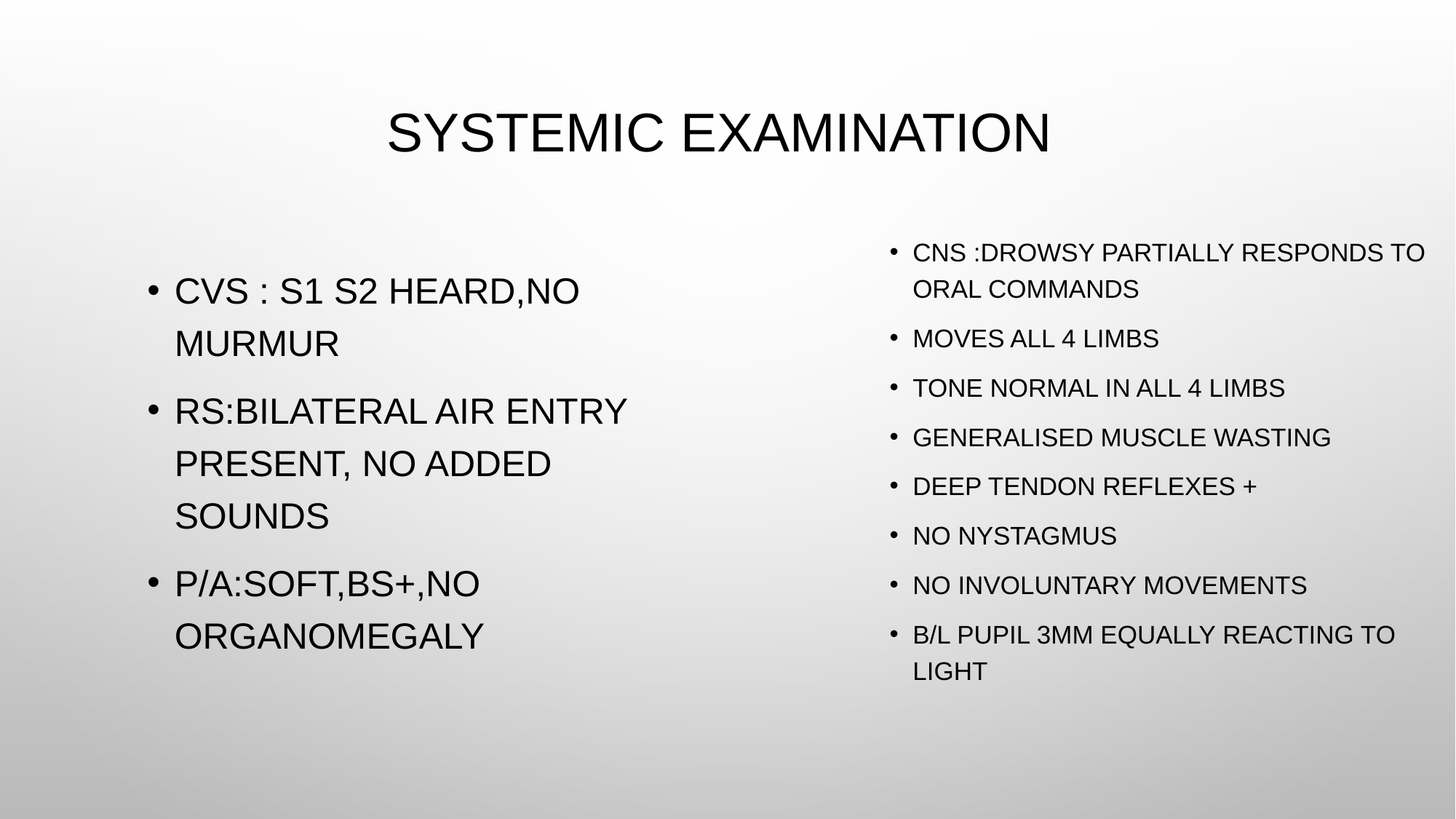

# Systemic examination
Cvs : s1 s2 heard,no murmur
Rs:bilateral air entry present, no added sounds
P/a:soft,bs+,no organomegaly
Cns :drowsy partially responds to oral commands
Moves all 4 limbs
Tone normal in all 4 limbs
Generalised muscle wasting
Deep tendon Reflexes +
No nystagmus
No involuntary movements
b/l pupil 3mm equally reacting to light